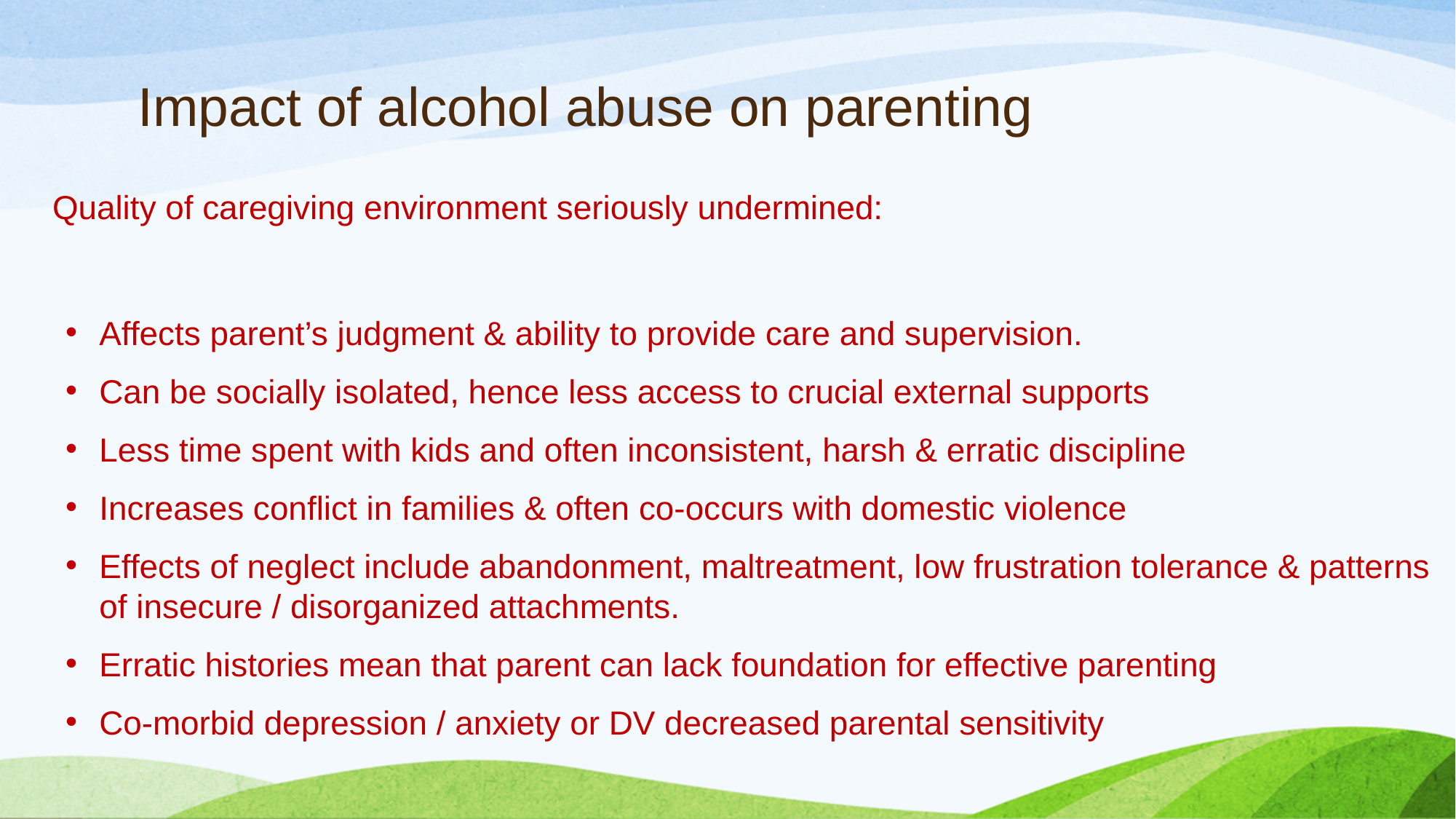

# Impact of alcohol abuse on parenting
	Quality of caregiving environment seriously undermined:

Affects parent’s judgment & ability to provide care and supervision.
Can be socially isolated, hence less access to crucial external supports
Less time spent with kids and often inconsistent, harsh & erratic discipline
Increases conflict in families & often co-occurs with domestic violence
Effects of neglect include abandonment, maltreatment, low frustration tolerance & patterns of insecure / disorganized attachments.
Erratic histories mean that parent can lack foundation for effective parenting
Co-morbid depression / anxiety or DV decreased parental sensitivity